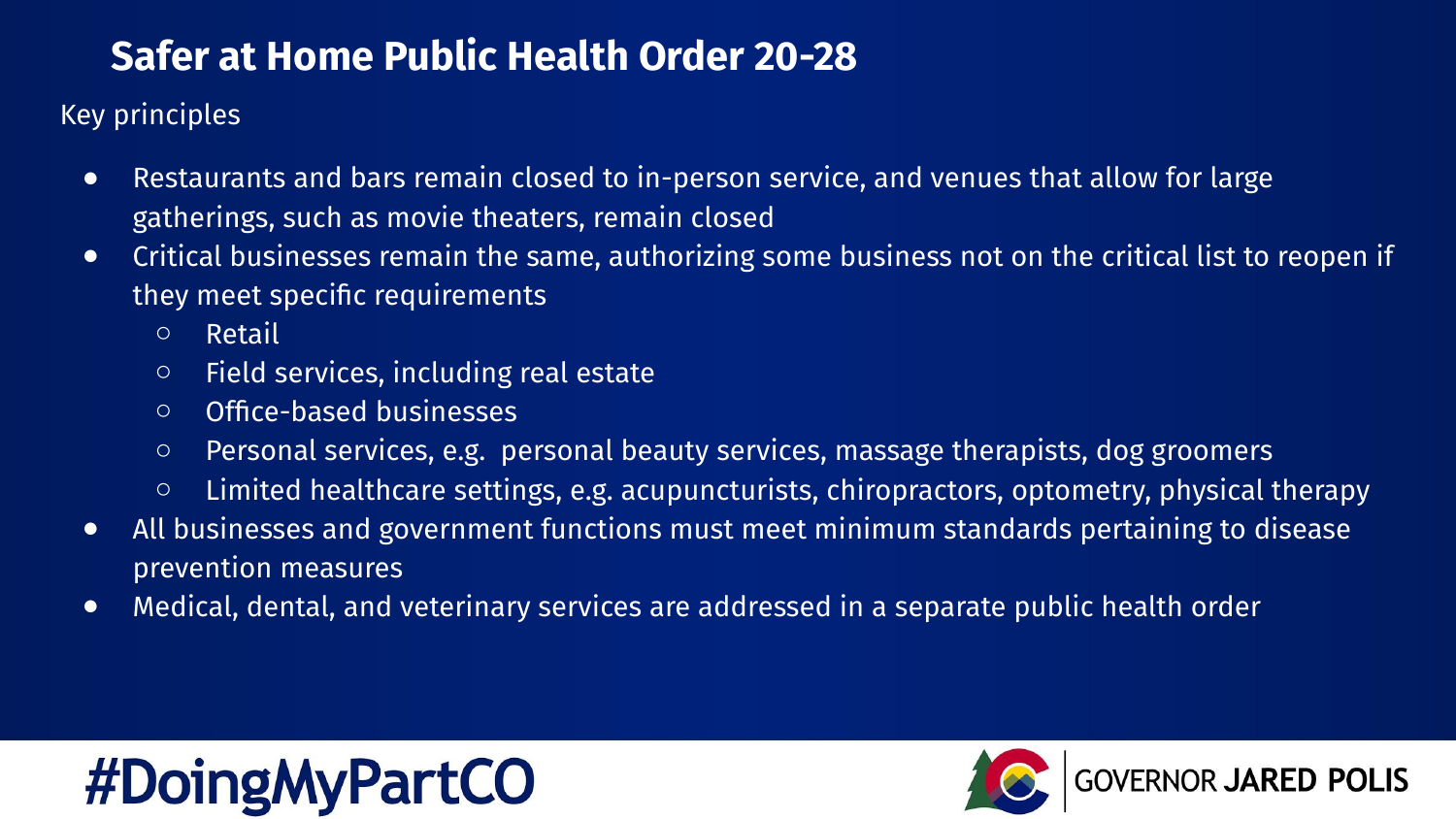

# Safer at Home Public Health Order 20-28
Key principles
Restaurants and bars remain closed to in-person service, and venues that allow for large gatherings, such as movie theaters, remain closed
Critical businesses remain the same, authorizing some business not on the critical list to reopen if they meet specific requirements
Retail
Field services, including real estate
Office-based businesses
Personal services, e.g.  personal beauty services, massage therapists, dog groomers
Limited healthcare settings, e.g. acupuncturists, chiropractors, optometry, physical therapy
All businesses and government functions must meet minimum standards pertaining to disease prevention measures
Medical, dental, and veterinary services are addressed in a separate public health order